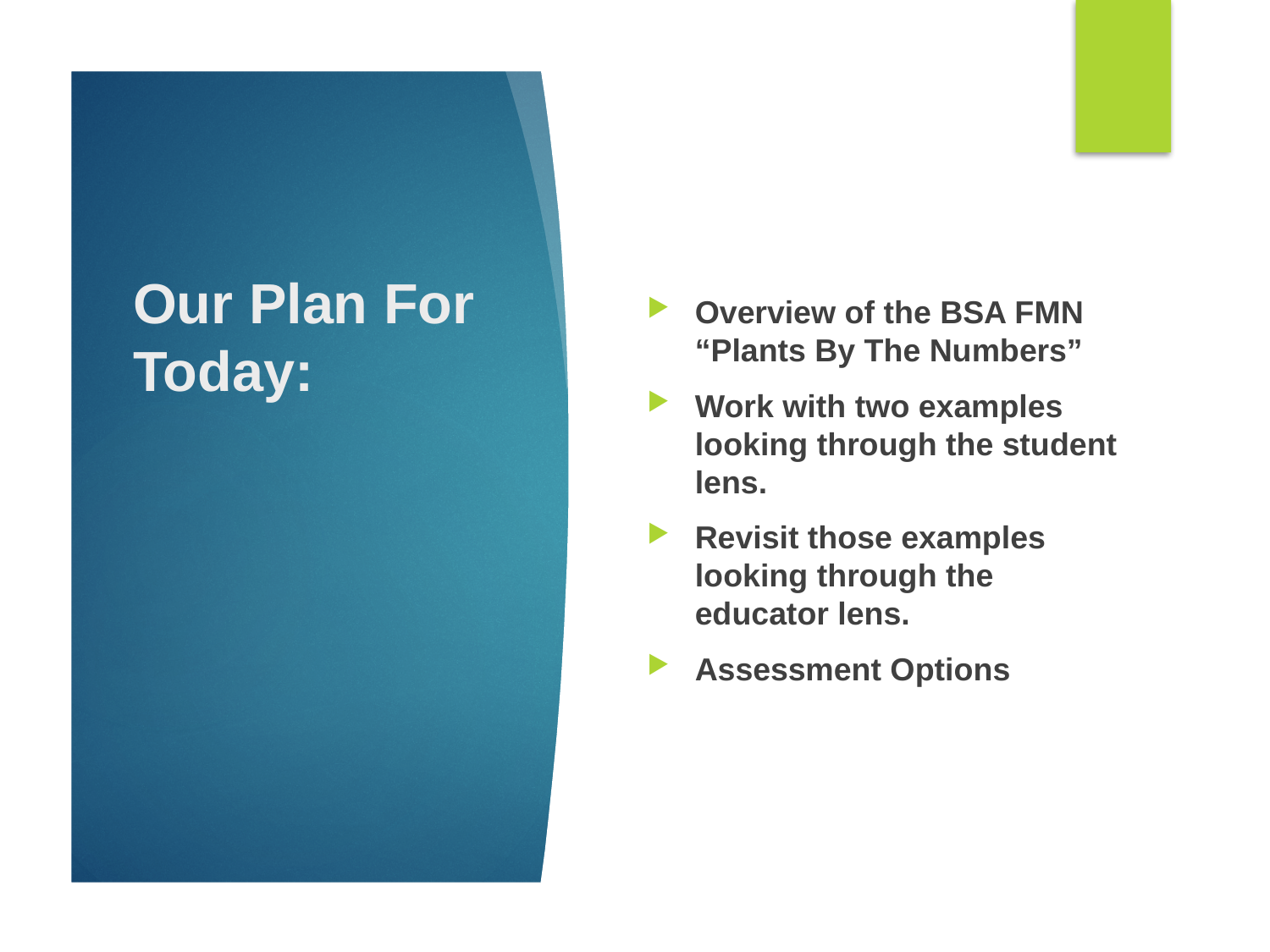

Overview of the BSA FMN “Plants By The Numbers”
Work with two examples looking through the student lens.
Revisit those examples looking through the educator lens.
Assessment Options

# Our Plan For Today: